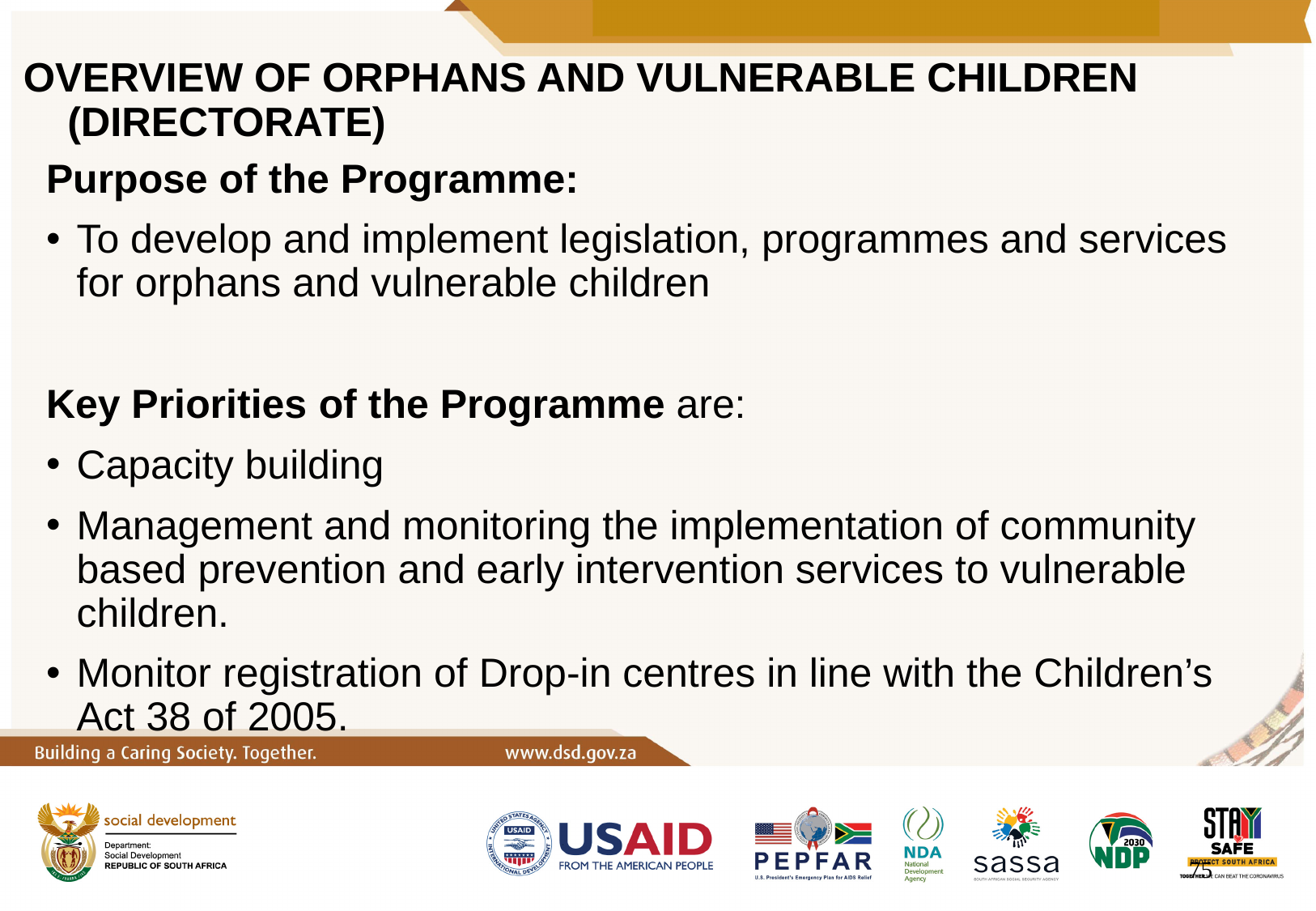

# OVERVIEW OF ORPHANS AND VULNERABLE CHILDREN (DIRECTORATE)
Purpose of the Programme:
To develop and implement legislation, programmes and services for orphans and vulnerable children

Key Priorities of the Programme are:
Capacity building
Management and monitoring the implementation of community  based prevention and early intervention services to vulnerable children.
Monitor registration of Drop-in centres in line with the Children’s Act 38 of 2005.
75